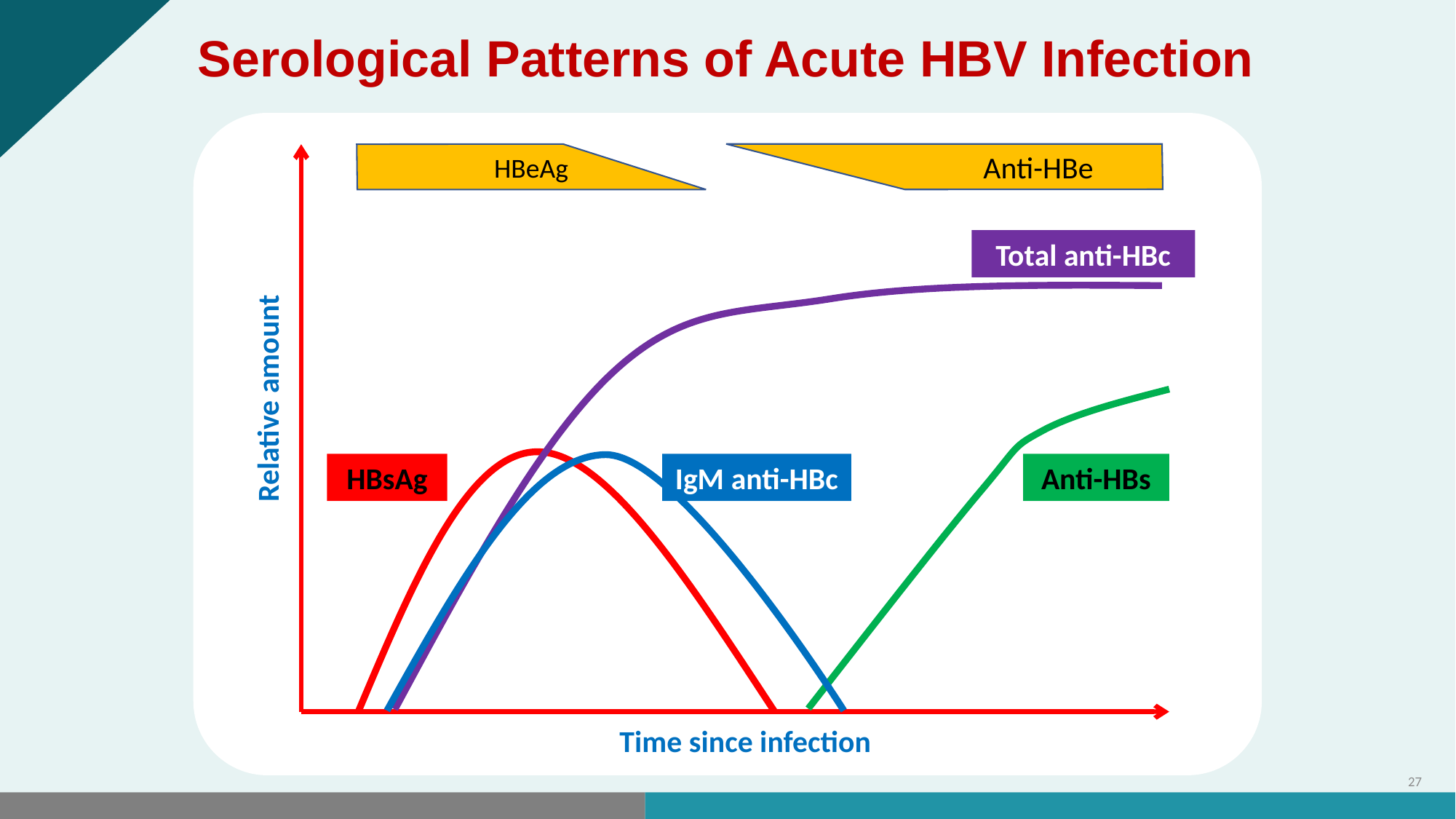

Serological Patterns of Acute HBV Infection

Anti-HBe
HBeAg

Total anti-HBc

Relative amount

HBsAg
IgM anti-HBc
Anti-HBs

Time since infection
27